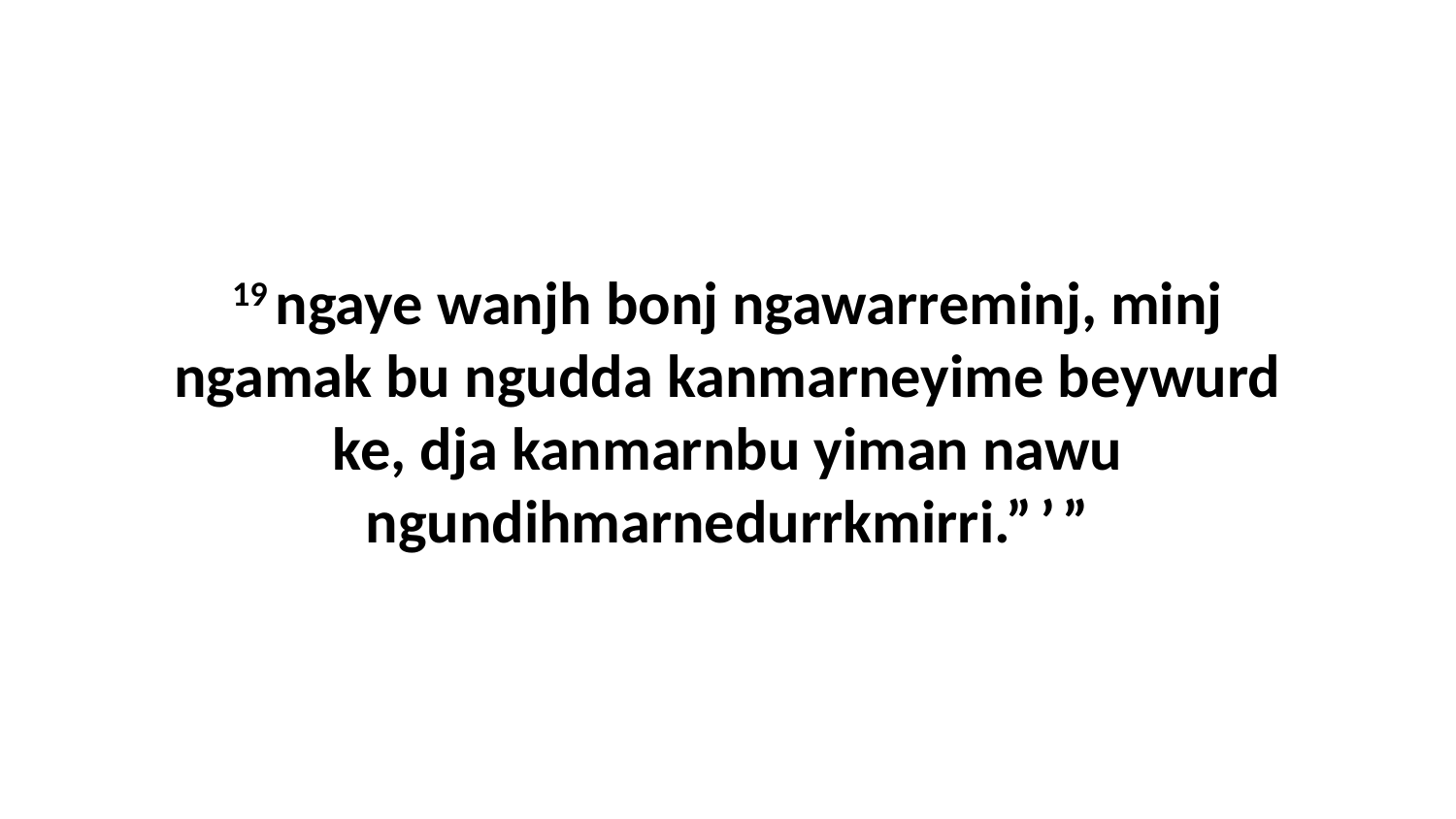

19 ngaye wanjh bonj ngawarreminj, minj ngamak bu ngudda kanmarneyime beywurd ke, dja kanmarnbu yiman nawu ngundihmarnedurrkmirri.” ’ ”